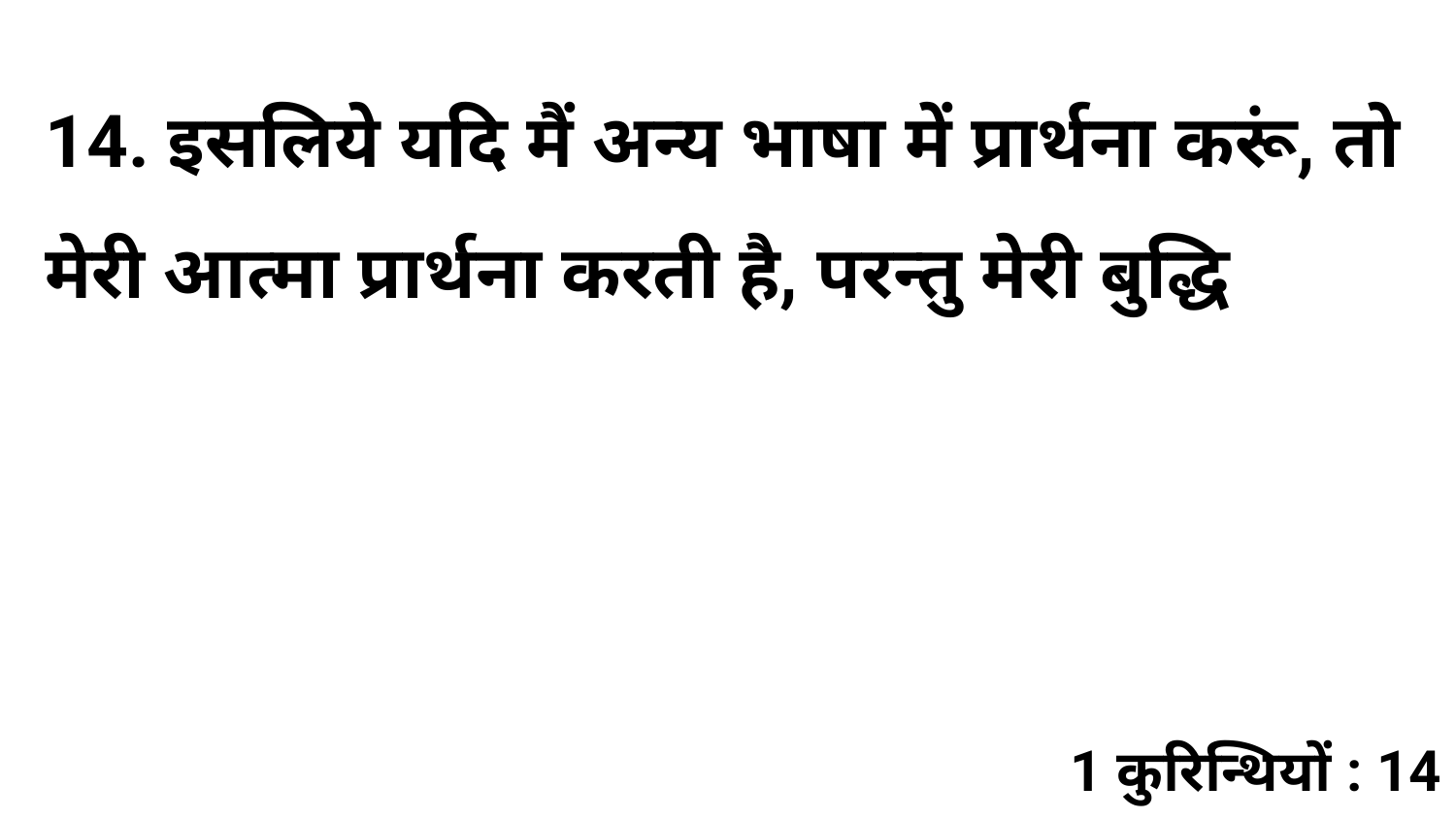

14. इसलिये यदि मैं अन्य भाषा में प्रार्थना करूं, तो मेरी आत्मा प्रार्थना करती है, परन्तु मेरी बुद्धि
1 कुरिन्थियों : 14